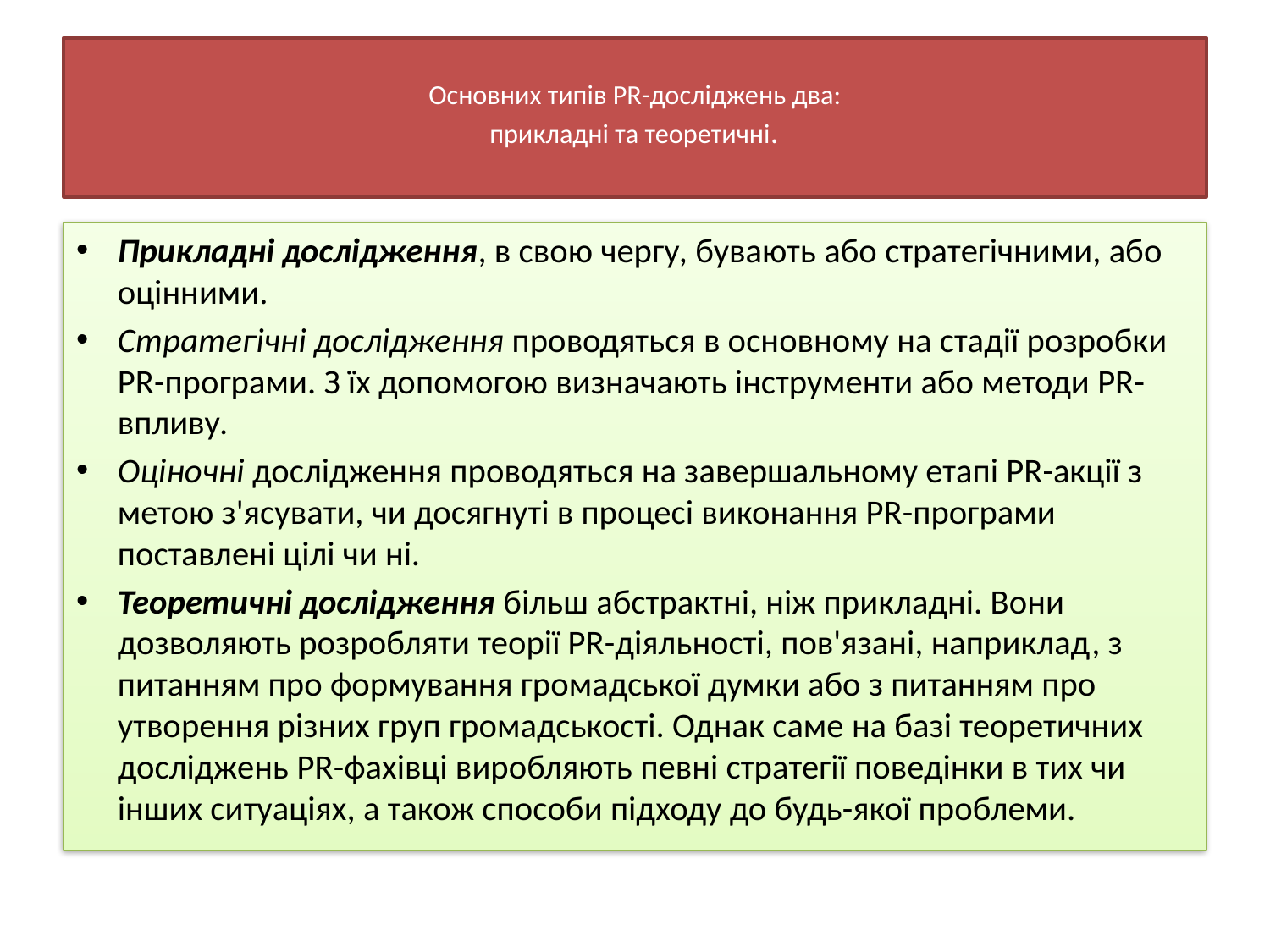

# Основних типів PR-досліджень два: прикладні та теоретичні.
Прикладні дослідження, в свою чергу, бувають або стратегічними, або оцінними.
Стратегічні дослідження проводяться в основному на стадії розробки PR-програми. З їх допомогою визначають інструменти або методи PR-впливу.
Оціночні дослідження проводяться на завершальному етапі PR-акції з метою з'ясувати, чи досягнуті в процесі виконання PR-програми поставлені цілі чи ні.
Теоретичні дослідження більш абстрактні, ніж прикладні. Вони дозволяють розробляти теорії PR-діяльності, пов'язані, наприклад, з питанням про формування громадської думки або з питанням про утворення різних груп громадськості. Однак саме на базі теоретичних досліджень PR-фахівці виробляють певні стратегії поведінки в тих чи інших ситуаціях, а також способи підходу до будь-якої проблеми.